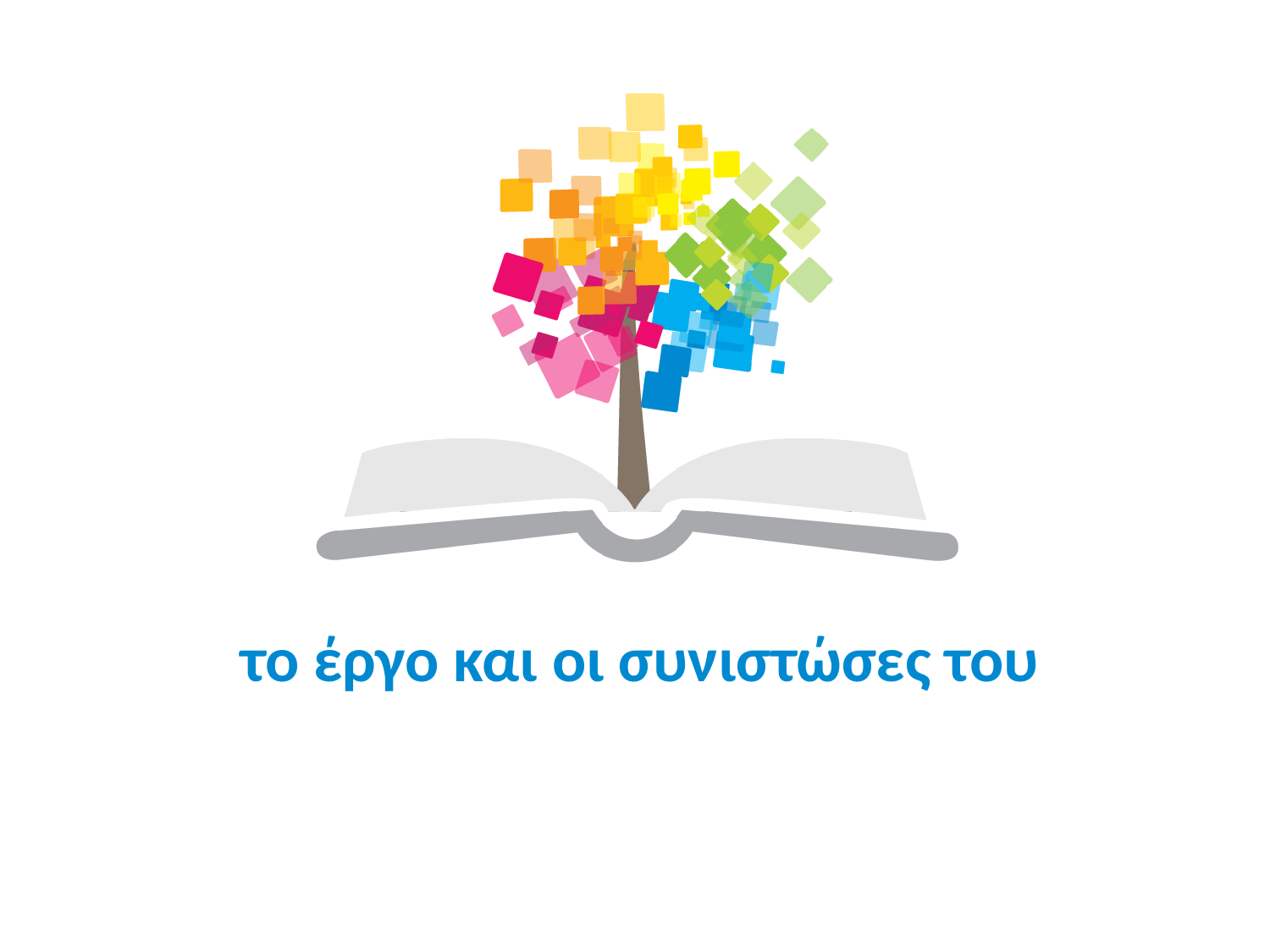

# το έργο και οι συνιστώσες του